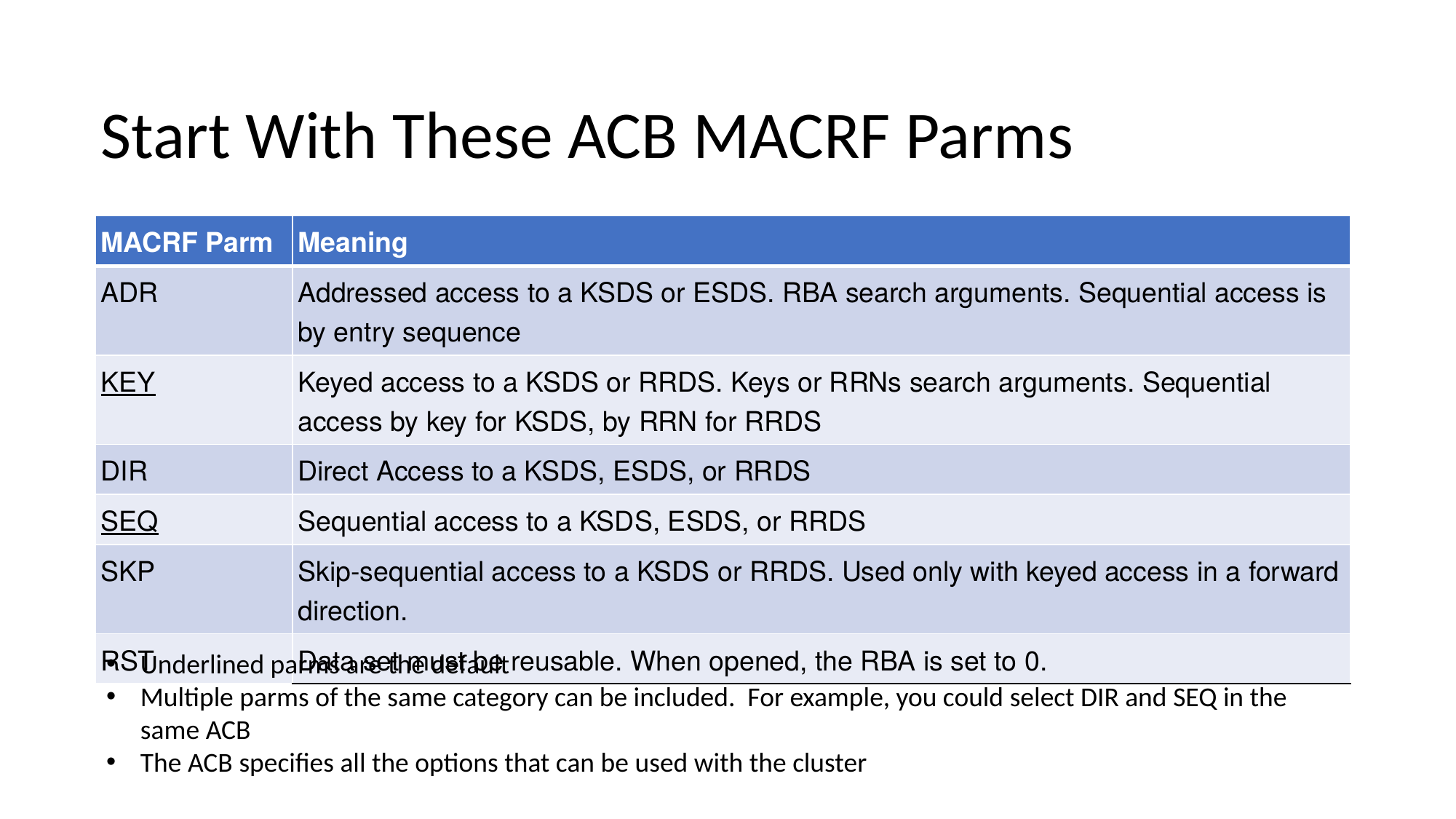

# Start With These ACB MACRF Parms
| MACRF Parm | Meaning |
| --- | --- |
| ADR | Addressed access to a KSDS or ESDS. RBA search arguments. Sequential access is by entry sequence |
| KEY | Keyed access to a KSDS or RRDS. Keys or RRNs search arguments. Sequential access by key for KSDS, by RRN for RRDS |
| DIR | Direct Access to a KSDS, ESDS, or RRDS |
| SEQ | Sequential access to a KSDS, ESDS, or RRDS |
| SKP | Skip-sequential access to a KSDS or RRDS. Used only with keyed access in a forward direction. |
| RST | Data set must be reusable. When opened, the RBA is set to 0. |
Underlined parms are the default
Multiple parms of the same category can be included.  For example, you could select DIR and SEQ in the same ACB
The ACB specifies all the options that can be used with the cluster